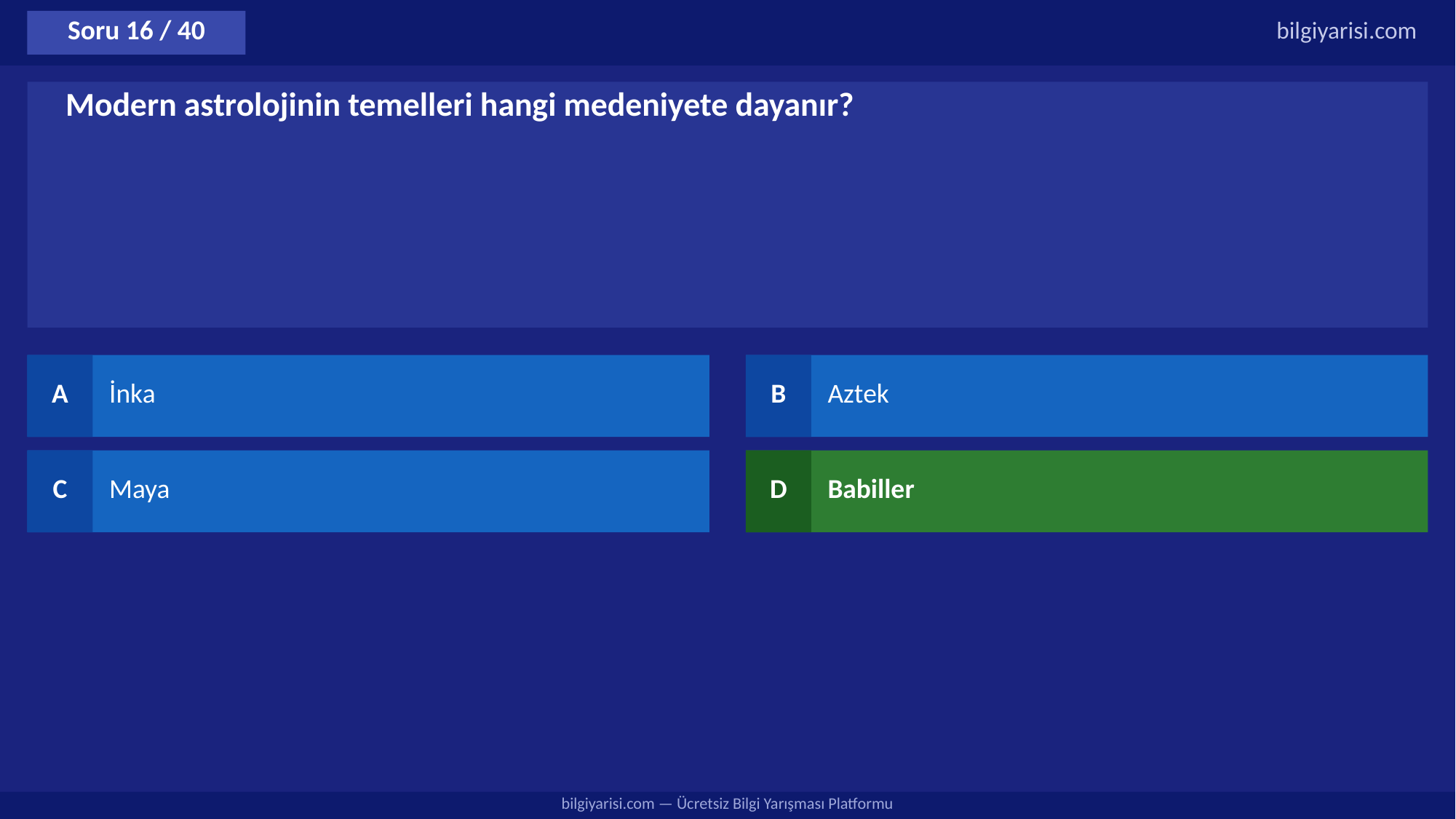

Soru 16 / 40
bilgiyarisi.com

Modern astrolojinin temelleri hangi medeniyete dayanır?

A
İnka

B
Aztek

C
Maya

D
Babiller
bilgiyarisi.com — Ücretsiz Bilgi Yarışması Platformu